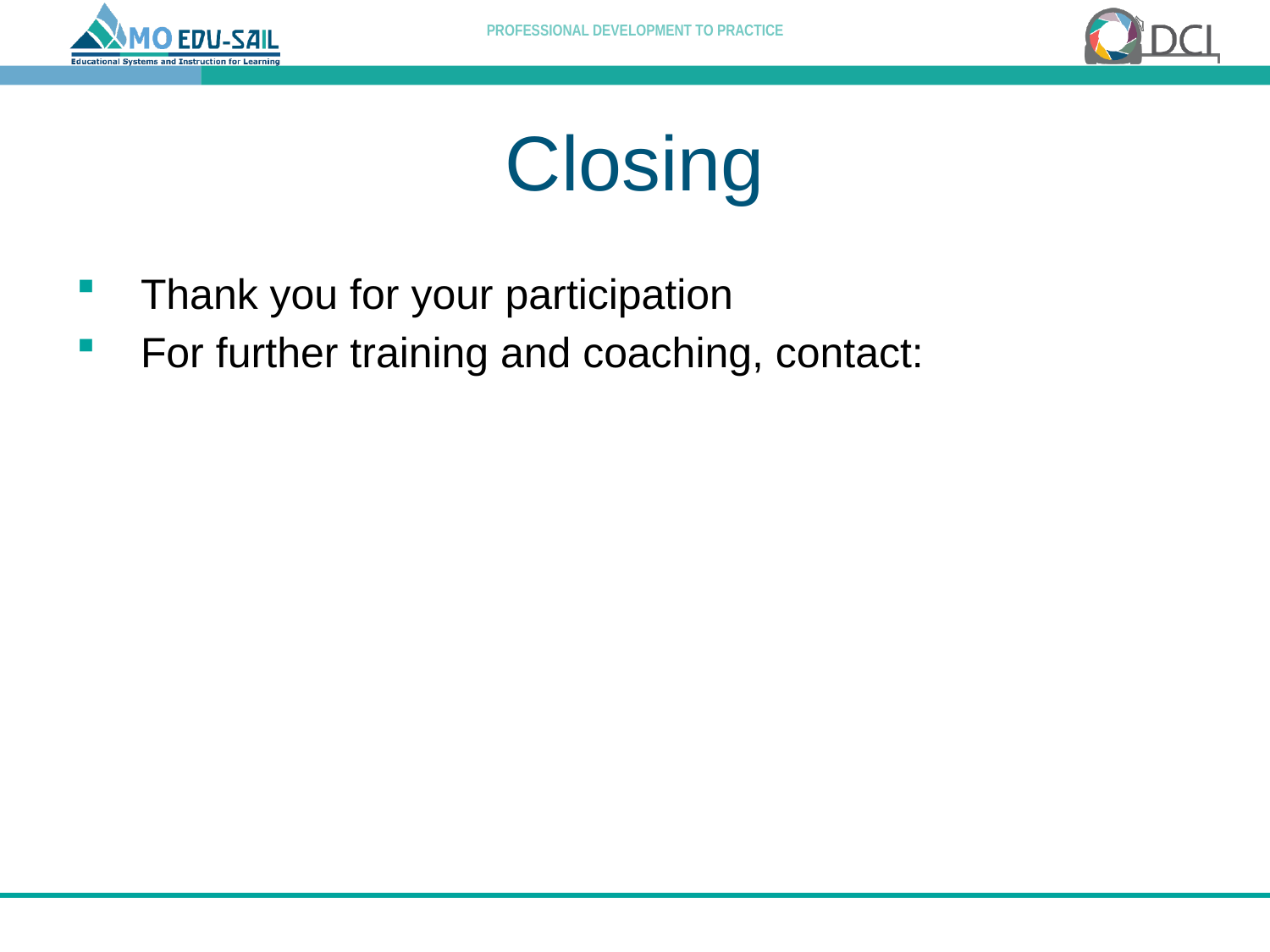

# Closing
Thank you for your participation
For further training and coaching, contact: